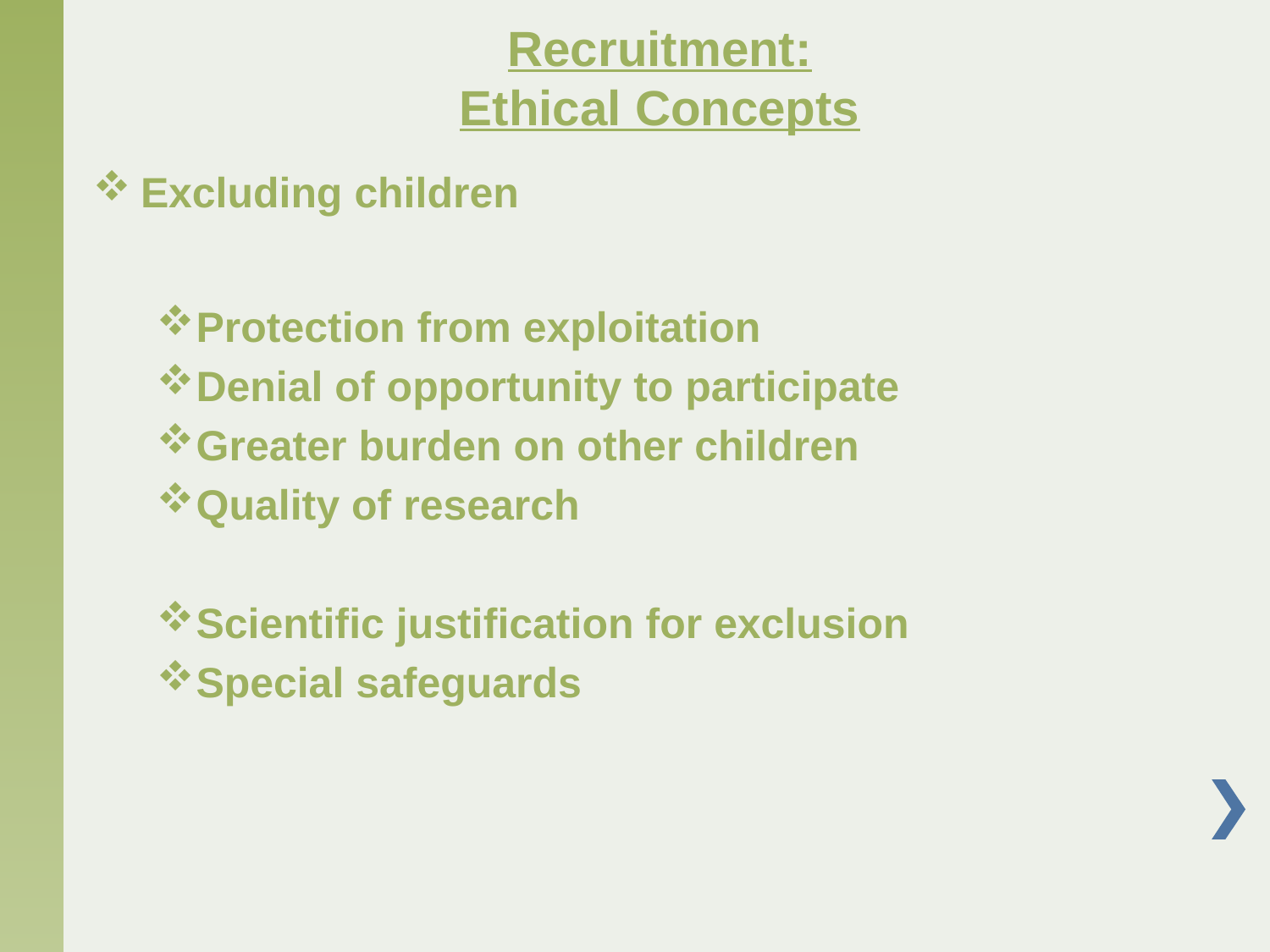

# Recruitment: Ethical Concepts
Excluding children

Protection from exploitation
Denial of opportunity to participate
Greater burden on other children
Quality of research

Scientific justification for exclusion
Special safeguards